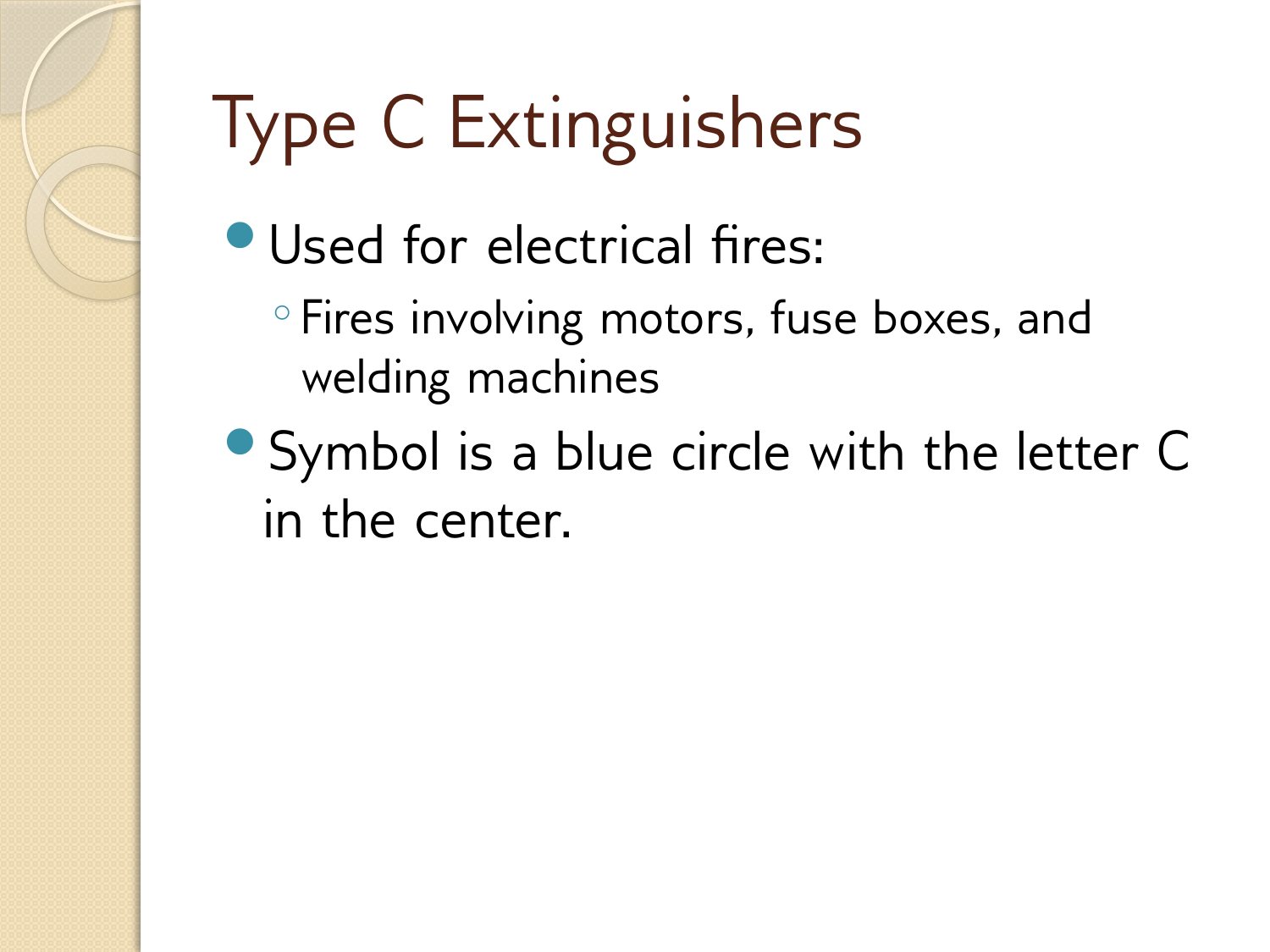

# Type C Extinguishers
Used for electrical fires:
Fires involving motors, fuse boxes, and welding machines
Symbol is a blue circle with the letter C in the center.